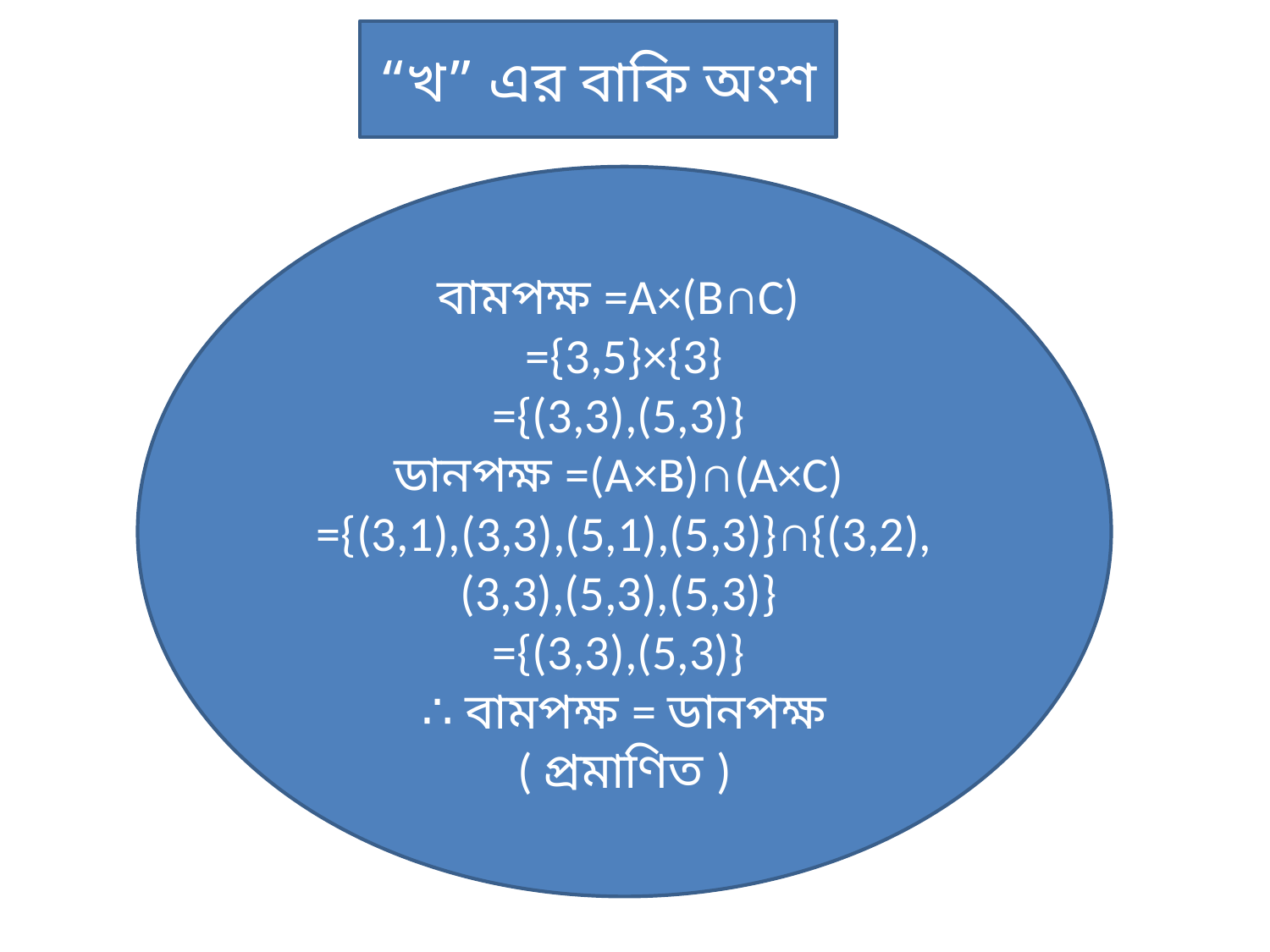

“খ” এর বাকি অংশ
বামপক্ষ =A×(B∩C)
={3,5}×{3}
={(3,3),(5,3)}
ডানপক্ষ =(A×B)∩(A×C)
={(3,1),(3,3),(5,1),(5,3)}∩{(3,2),(3,3),(5,3),(5,3)}
={(3,3),(5,3)}
∴ বামপক্ষ = ডানপক্ষ
( প্রমাণিত )